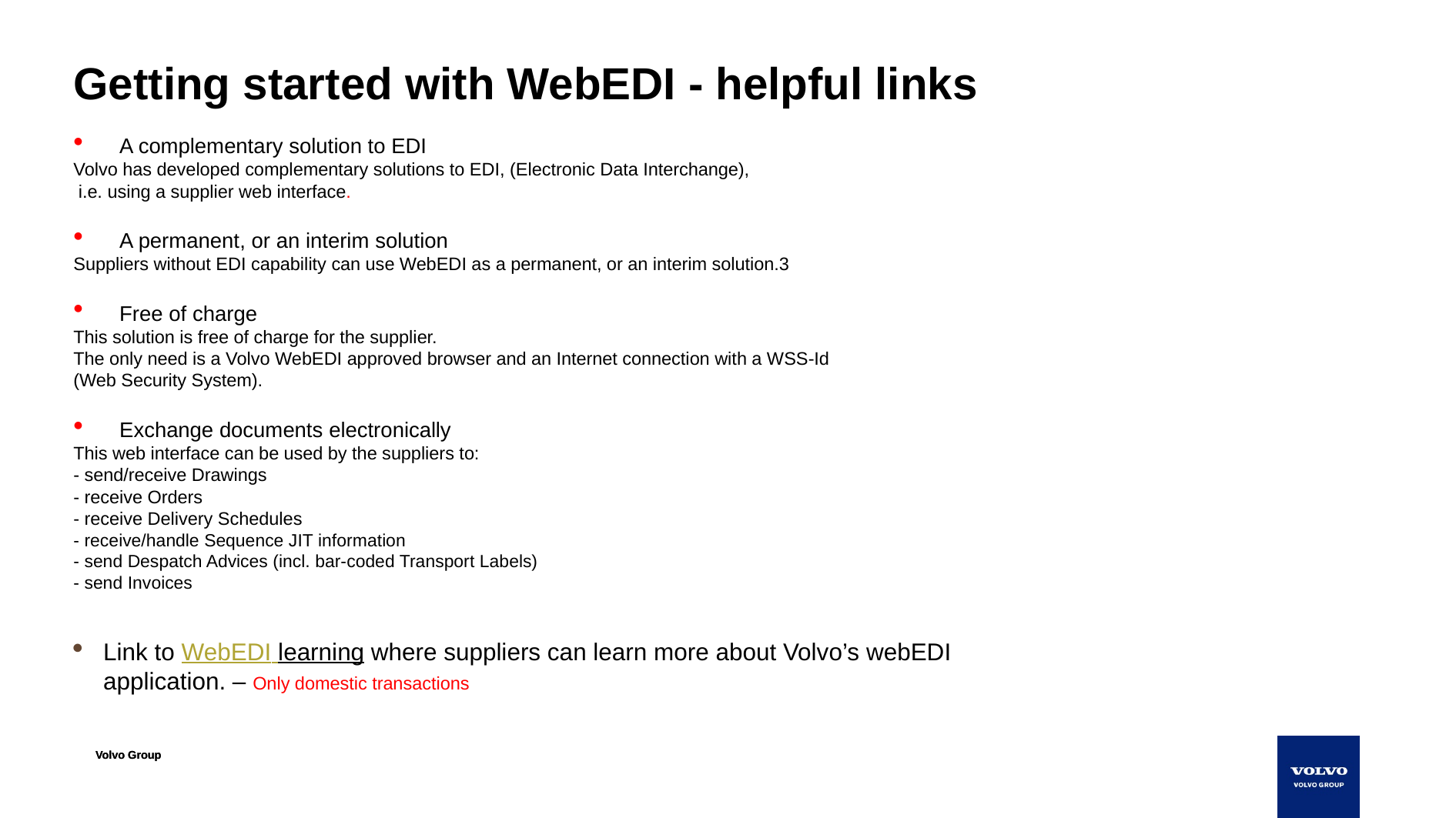

# Getting started with WebEDI - helpful links
A complementary solution to EDI
Volvo has developed complementary solutions to EDI, (Electronic Data Interchange),
 i.e. using a supplier web interface.

A permanent, or an interim solution
Suppliers without EDI capability can use WebEDI as a permanent, or an interim solution.3

Free of charge
This solution is free of charge for the supplier.
The only need is a Volvo WebEDI approved browser and an Internet connection with a WSS-Id
(Web Security System).

Exchange documents electronically
This web interface can be used by the suppliers to:
- send/receive Drawings
- receive Orders
- receive Delivery Schedules
- receive/handle Sequence JIT information
- send Despatch Advices (incl. bar-coded Transport Labels)
- send Invoices

Link to WebEDI learning where suppliers can learn more about Volvo’s webEDI application. – Only domestic transactions